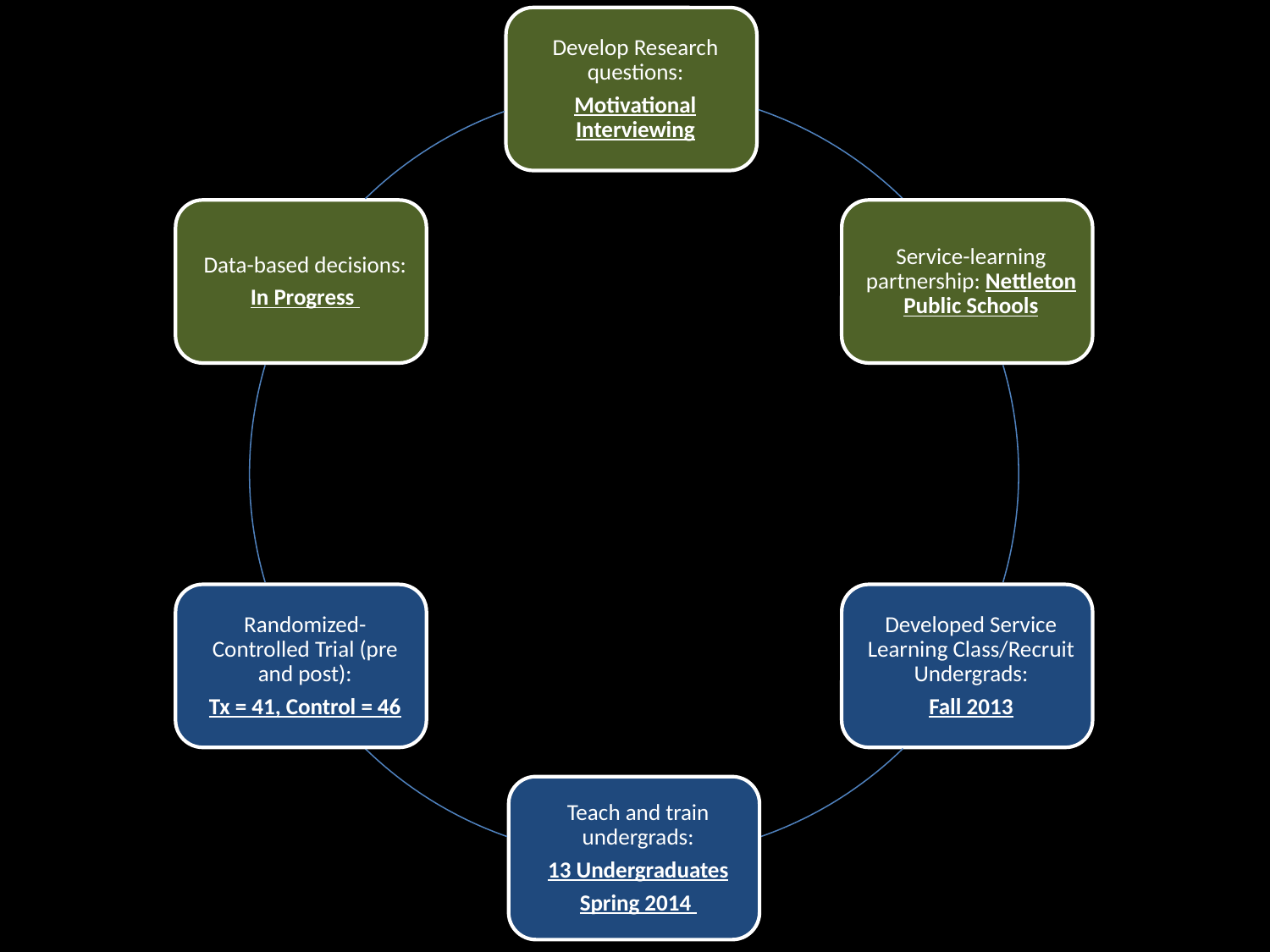

Develop Research questions:
Motivational Interviewing
Service-learning partnership: Nettleton Public Schools
Developed Service Learning Class/Recruit Undergrads:
Fall 2013
Teach and train undergrads:
13 Undergraduates
Spring 2014
Randomized-Controlled Trial (pre and post):
Tx = 41, Control = 46
Data-based decisions:
In Progress